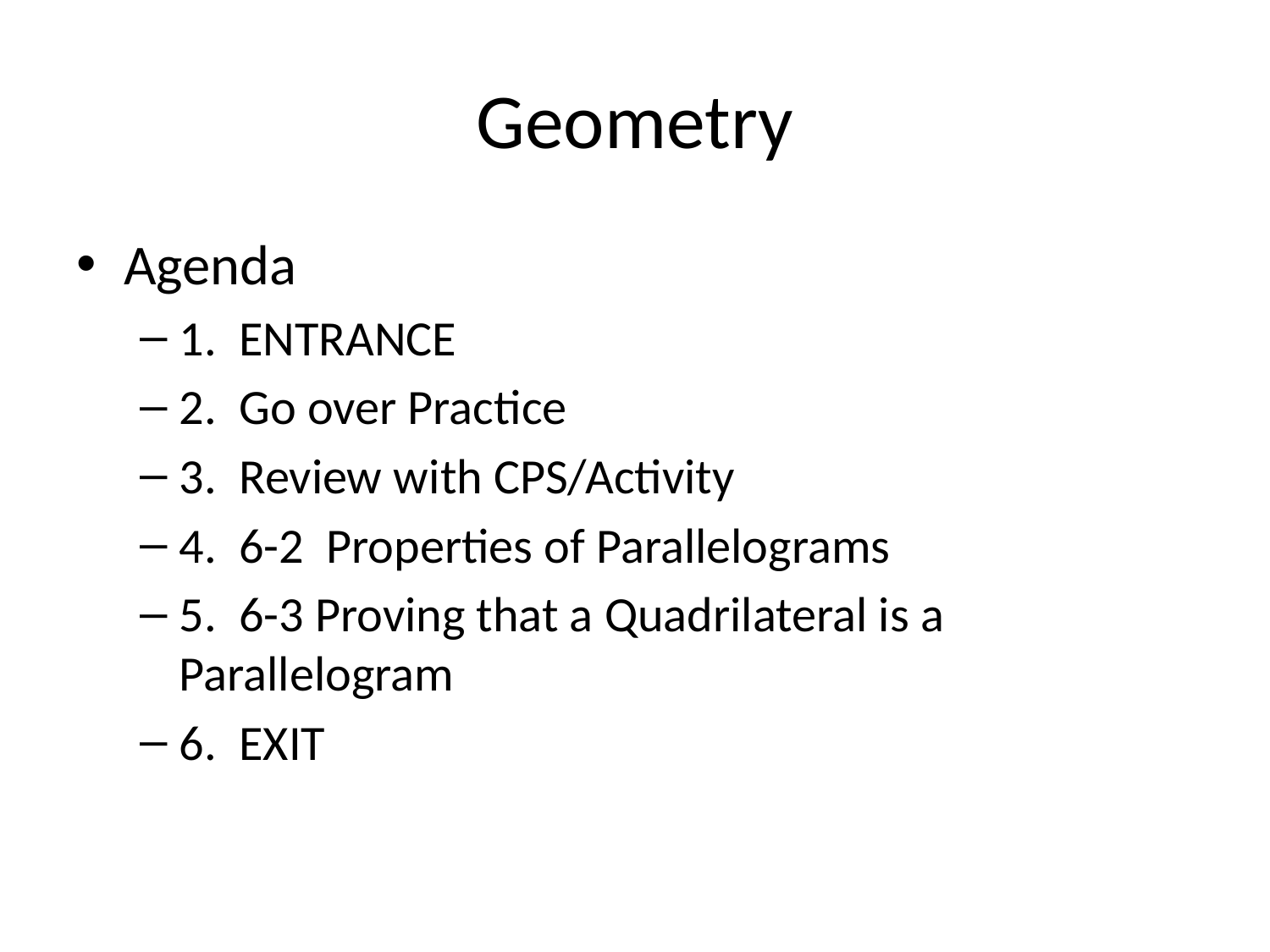

# Geometry
Agenda
1.  ENTRANCE
2.  Go over Practice
3.  Review with CPS/Activity
4.  6-2  Properties of Parallelograms
5.  6-3 Proving that a Quadrilateral is a Parallelogram
6.  EXIT